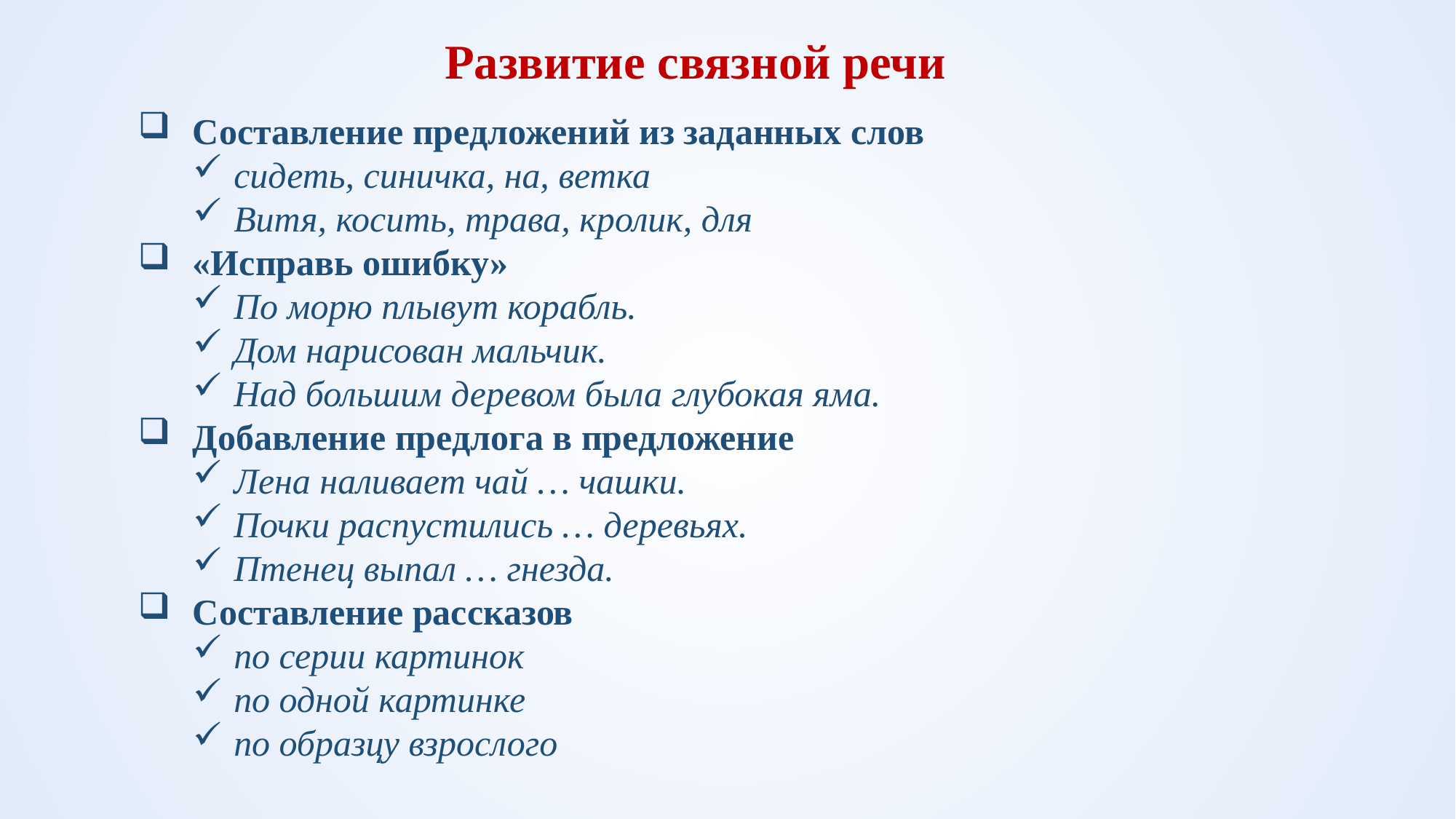

Развитие связной речи
Составление предложений из заданных слов
сидеть, синичка, на, ветка
Витя, косить, трава, кролик, для
«Исправь ошибку»
По морю плывут корабль.
Дом нарисован мальчик.
Над большим деревом была глубокая яма.
Добавление предлога в предложение
Лена наливает чай … чашки.
Почки распустились … деревьях.
Птенец выпал … гнезда.
Составление рассказов
по серии картинок
по одной картинке
по образцу взрослого